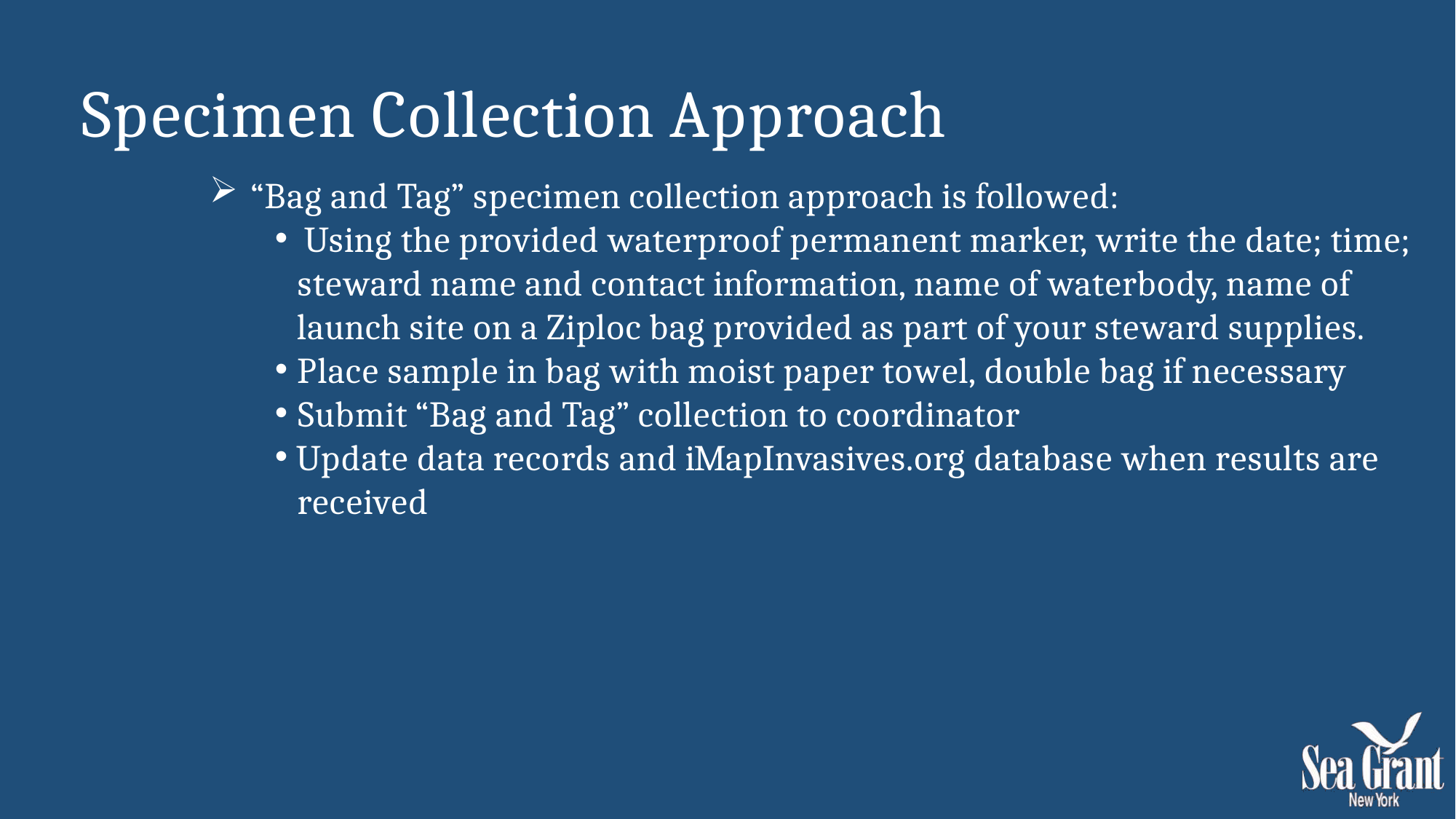

Specimen Collection Approach
“Bag and Tag” specimen collection approach is followed:
 Using the provided waterproof permanent marker, write the date; time; steward name and contact information, name of waterbody, name of launch site on a Ziploc bag provided as part of your steward supplies.
Place sample in bag with moist paper towel, double bag if necessary
Submit “Bag and Tag” collection to coordinator
Update data records and iMapInvasives.org database when results are received